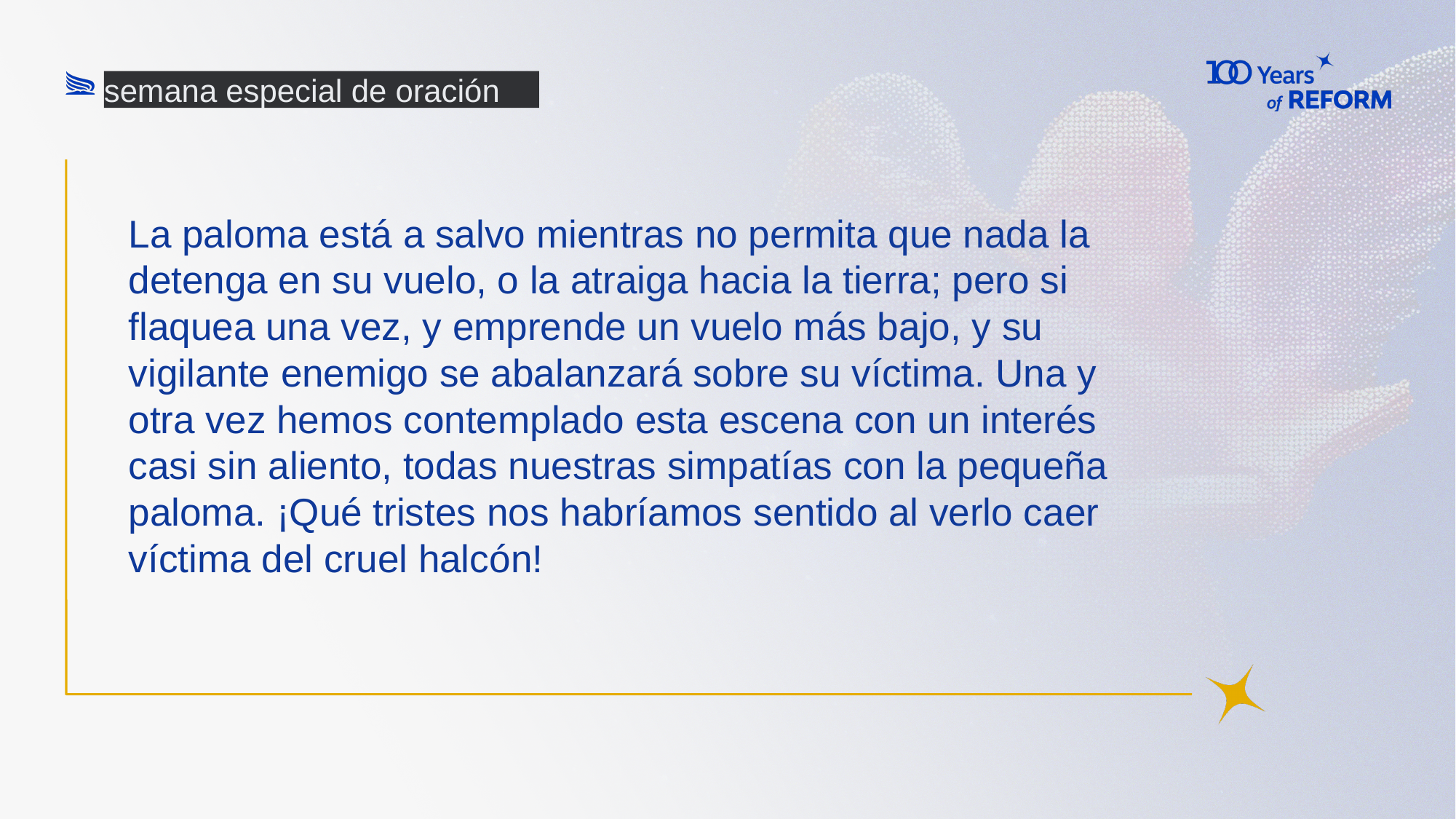

semana especial de oración
# La paloma está a salvo mientras no permita que nada la detenga en su vuelo, o la atraiga hacia la tierra; pero si flaquea una vez, y emprende un vuelo más bajo, y su vigilante enemigo se abalanzará sobre su víctima. Una y otra vez hemos contemplado esta escena con un interés casi sin aliento, todas nuestras simpatías con la pequeña paloma. ¡Qué tristes nos habríamos sentido al verlo caer víctima del cruel halcón!